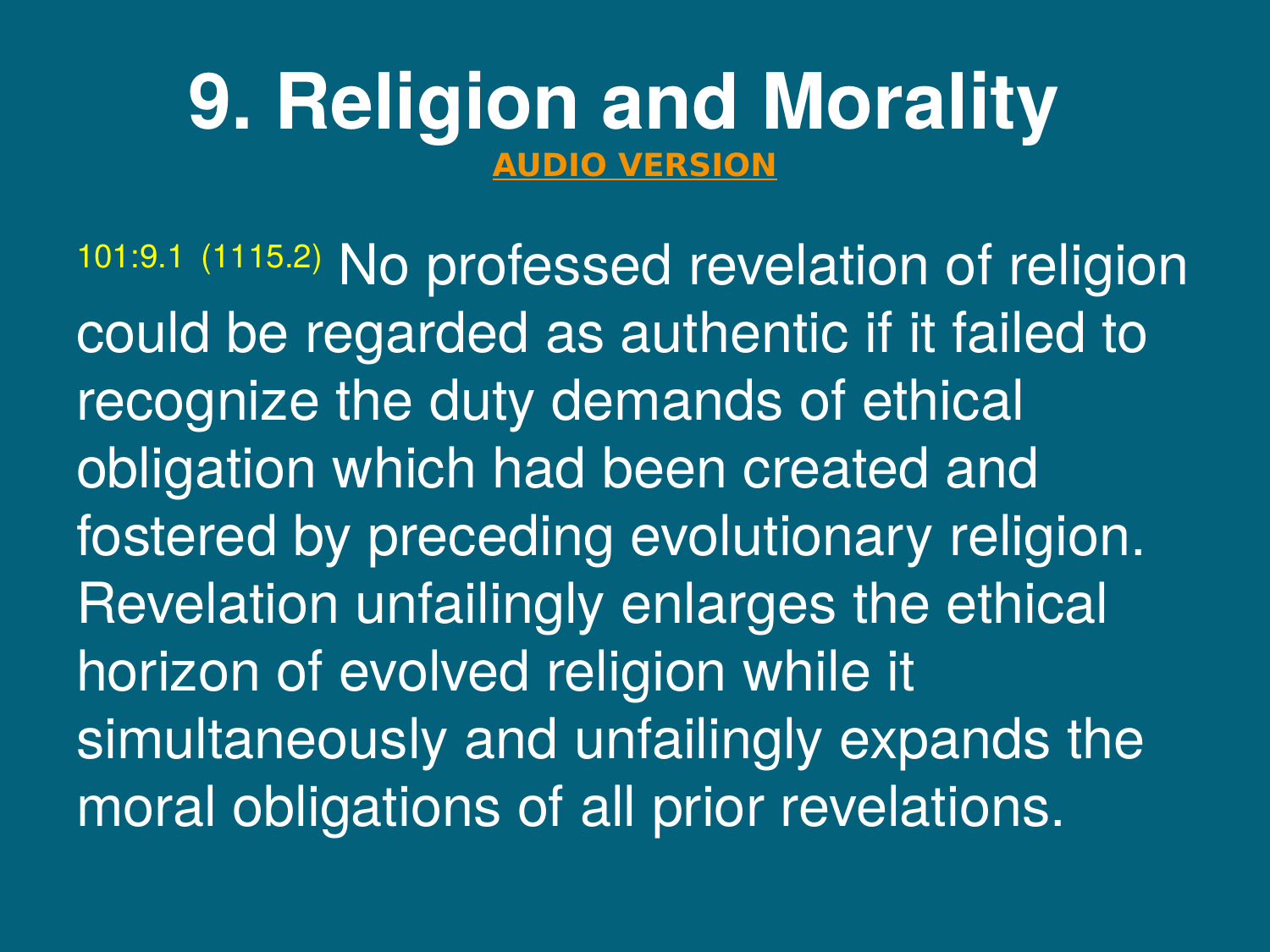

# 9. Religion and Morality  AUDIO VERSION
101:9.1 (1115.2) No professed revelation of religion could be regarded as authentic if it failed to recognize the duty demands of ethical obligation which had been created and fostered by preceding evolutionary religion. Revelation unfailingly enlarges the ethical horizon of evolved religion while it simultaneously and unfailingly expands the moral obligations of all prior revelations.